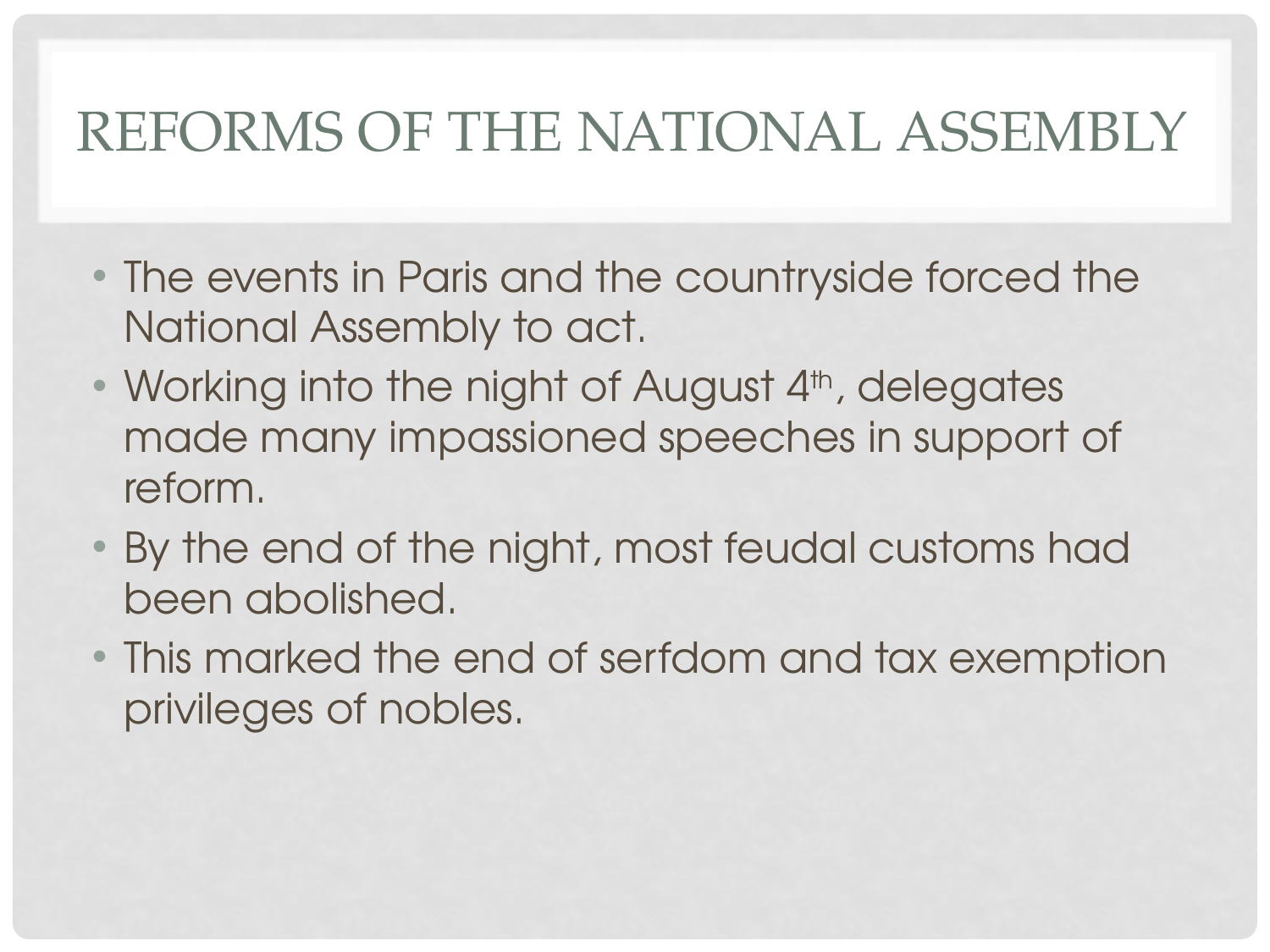

# Reforms of the National Assembly
The events in Paris and the countryside forced the National Assembly to act.
Working into the night of August 4th, delegates made many impassioned speeches in support of reform.
By the end of the night, most feudal customs had been abolished.
This marked the end of serfdom and tax exemption privileges of nobles.